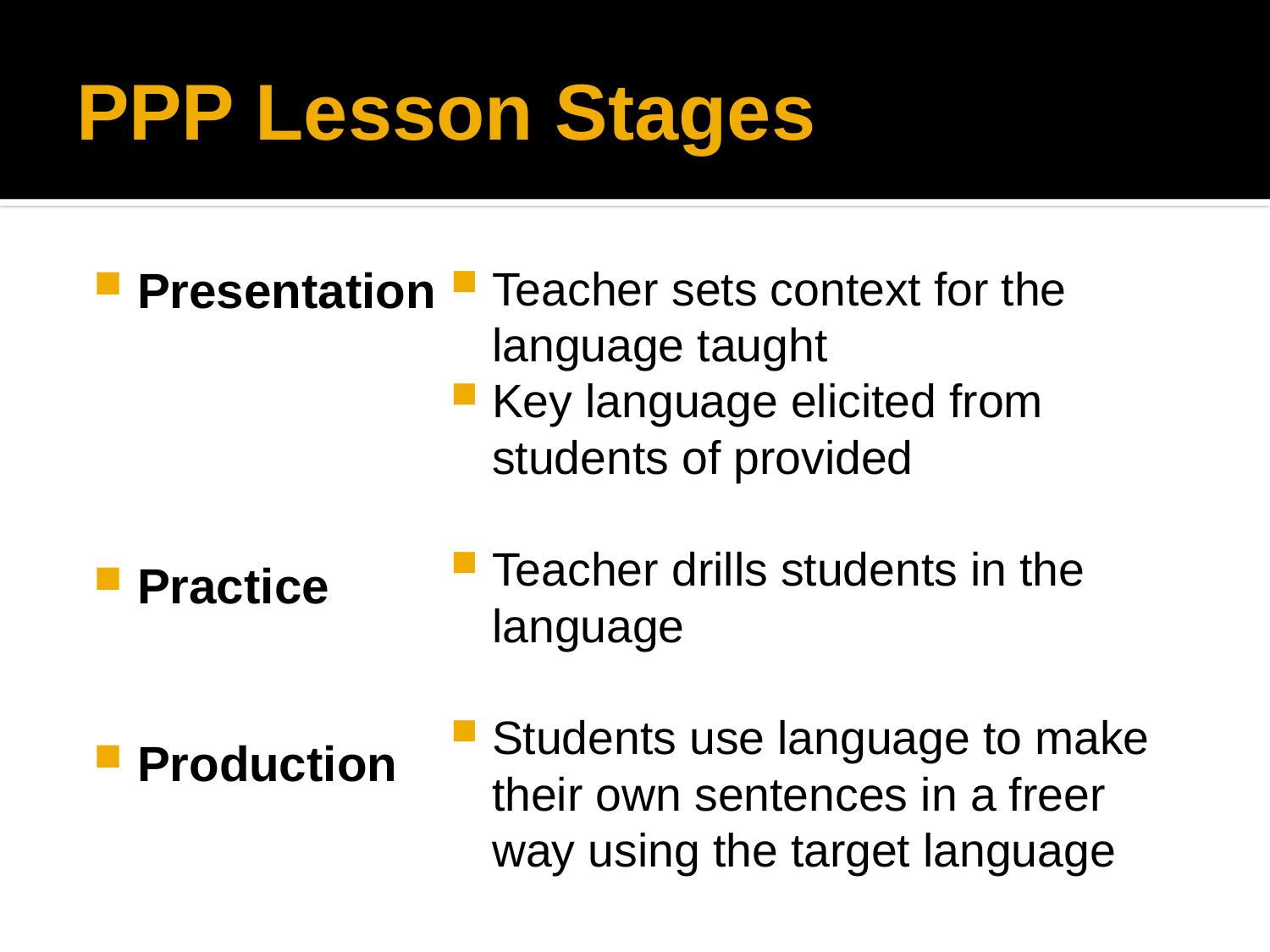

# PPP Lesson Stages
Presentation

Practice

Production

Teacher sets context for the language taught
Key language elicited from students of provided

Teacher drills students in the language

Students use language to make their own sentences in a freer way using the target language